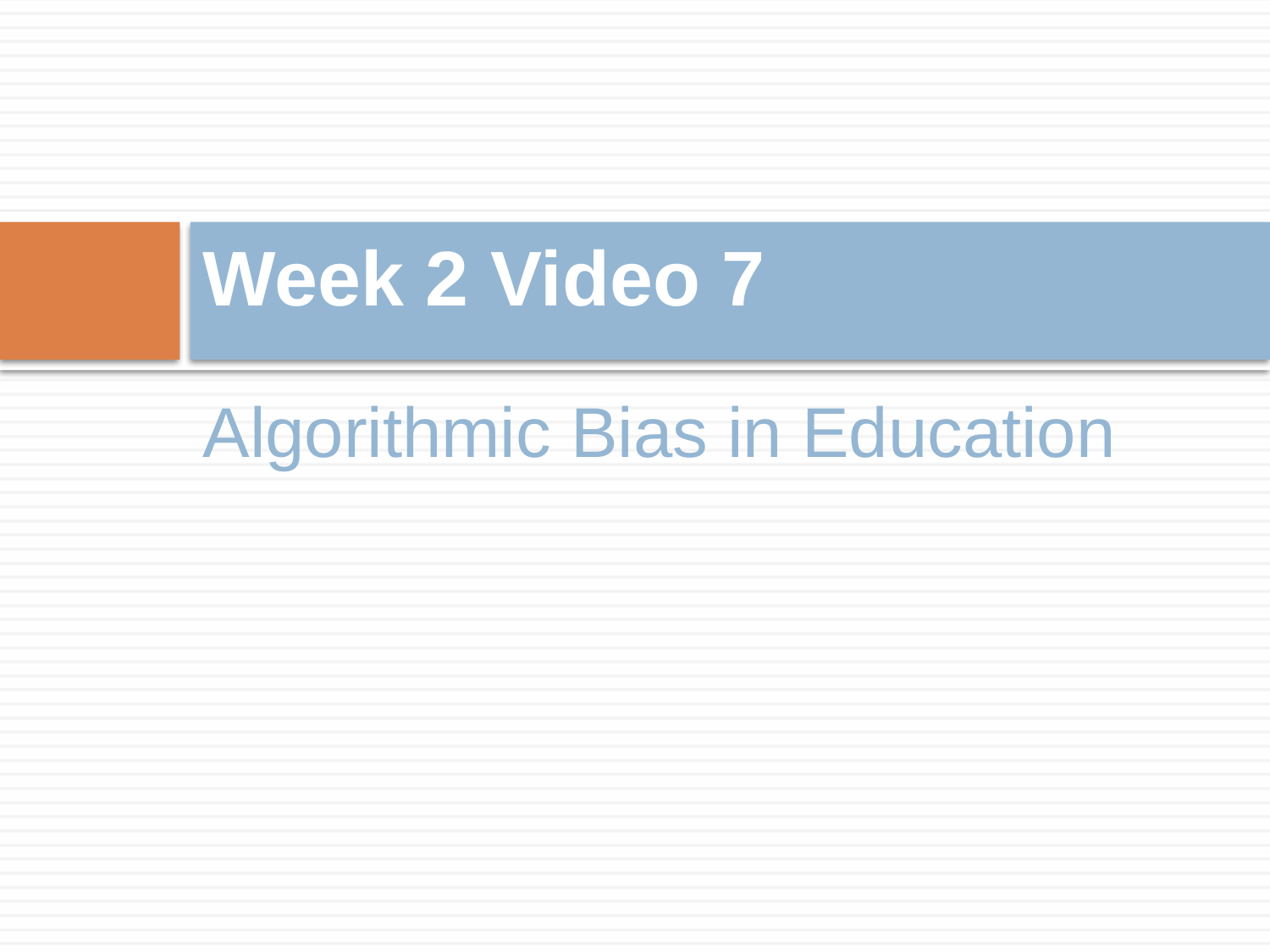

# Week 2 Video 7
Algorithmic Bias in Education